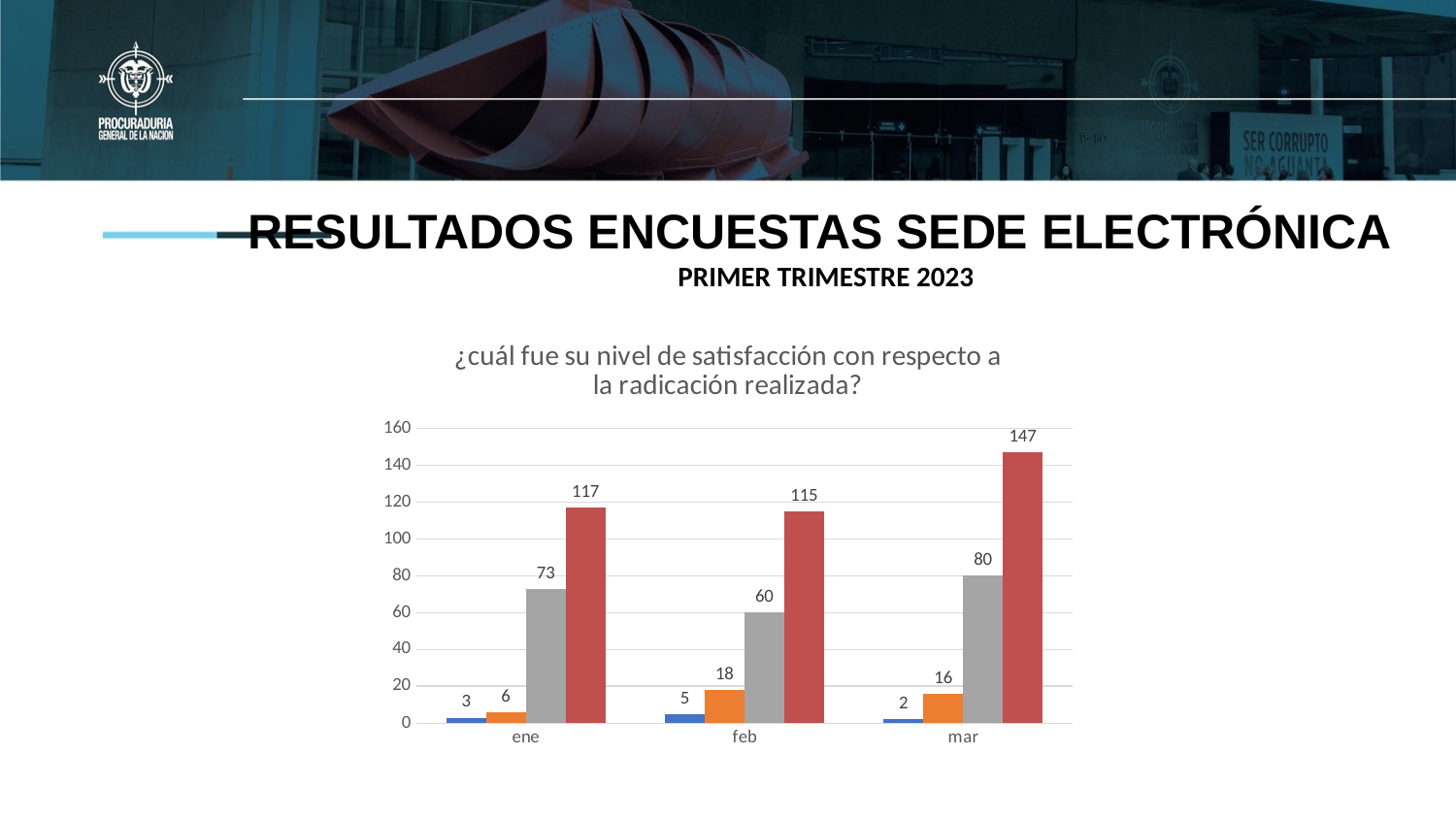

# RESULTADOS ENCUESTAS SEDE ELECTRÓNICA PRIMER TRIMESTRE 2023

### Chart: ¿cuál fue su nivel de satisfacción con respecto a la radicación realizada?

| Category |  Malo |  Regular |  Bueno |  Excelente |
|---|---|---|---|---|
| ene | 3.0 | 6.0 | 73.0 | 117.0 |
| feb | 5.0 | 18.0 | 60.0 | 115.0 |
| mar | 2.0 | 16.0 | 80.0 | 147.0 |